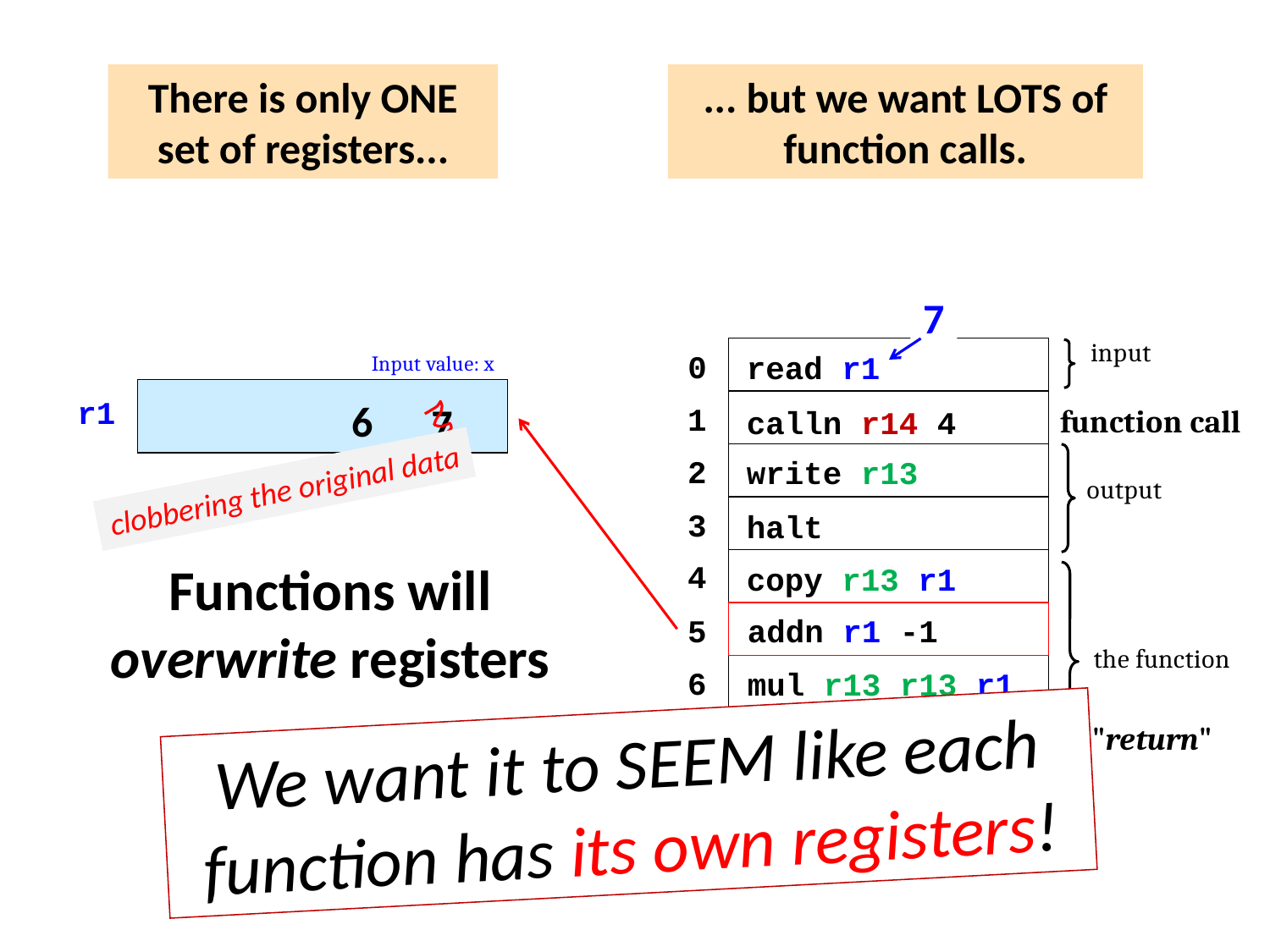

There is only ONE set of registers...
... but we want LOTS of function calls.
7
input

0
read r1
Input value: x

r1
6
7

1
function call
calln r14 4

2
write r13
clobbering the original data
output

3
halt
Functions will overwrite registers

4
copy r13 r1

5
addn r1 -1

the function

6
mul r13 r13 r1

7

jumpr r14
We want it to SEEM like each function has its own registers!
"return"